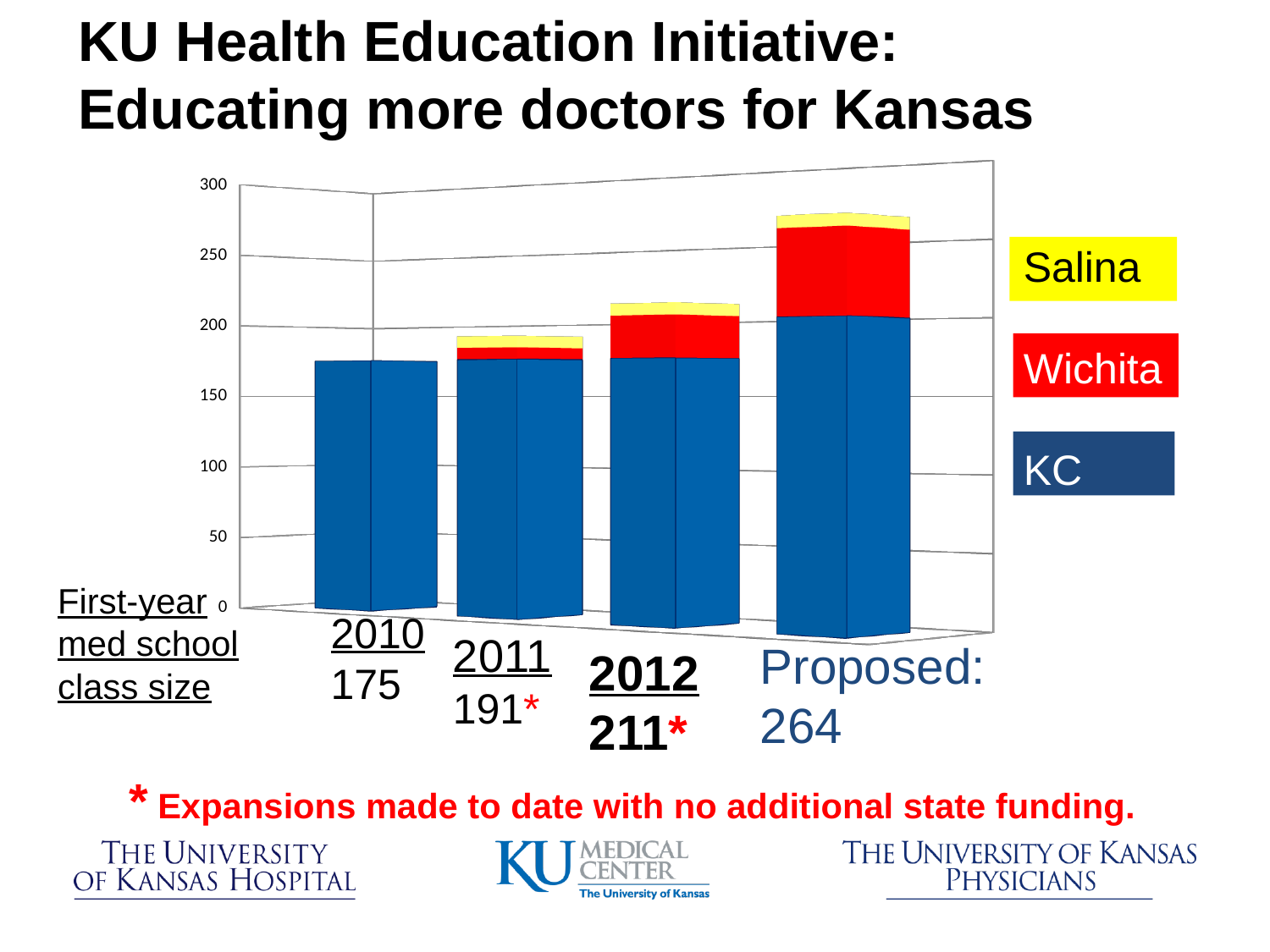

KU Health Education Initiative: Educating more doctors for Kansas

[unsupported chart]

Salina

Wichita

KC

First-year
med school class size
2010
175
2011
191*
Proposed:
264
2012
211*
* Expansions made to date with no additional state funding.